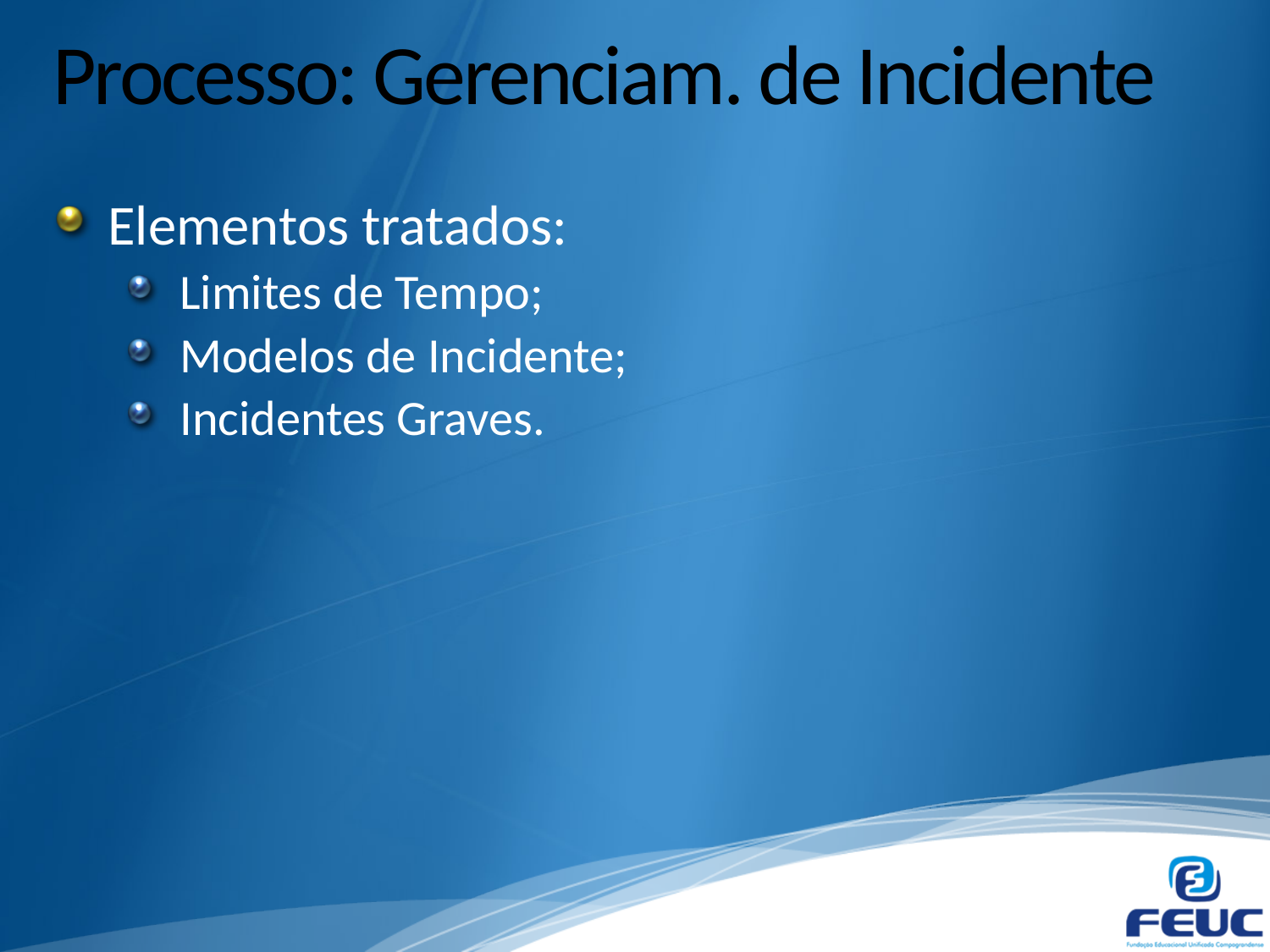

# Processo: Gerenciam. de Incidente
Elementos tratados:
Limites de Tempo;
Modelos de Incidente;
Incidentes Graves.